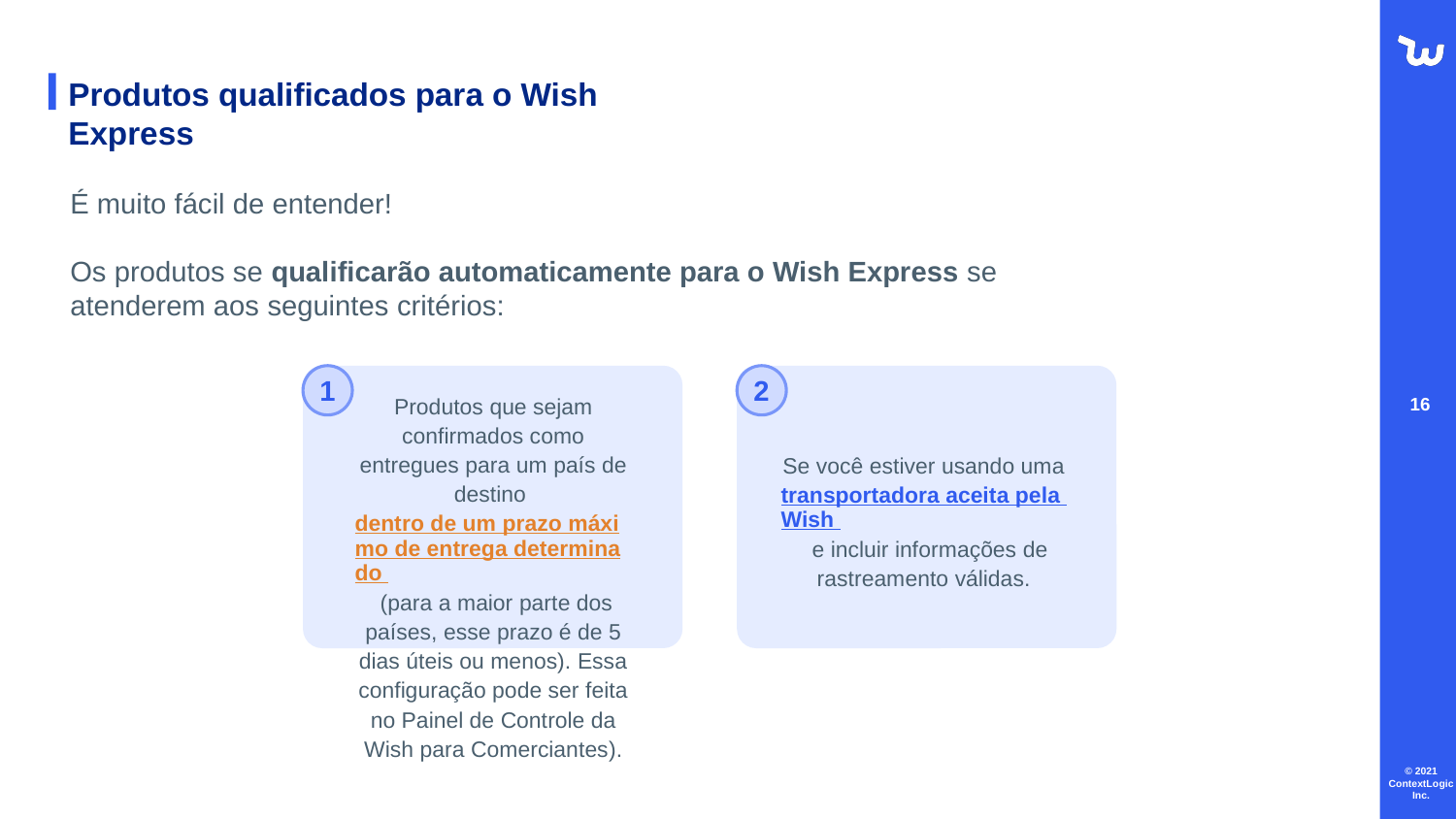

# Produtos qualificados para o Wish Express
É muito fácil de entender!

Os produtos se qualificarão automaticamente para o Wish Express se atenderem aos seguintes critérios:

1
2

Produtos que sejam confirmados como entregues para um país de destino dentro de um prazo máximo de entrega determinado  (para a maior parte dos países, esse prazo é de 5 dias úteis ou menos). Essa configuração pode ser feita no Painel de Controle da Wish para Comerciantes).
Se você estiver usando uma transportadora aceita pela Wish  e incluir informações de rastreamento válidas.